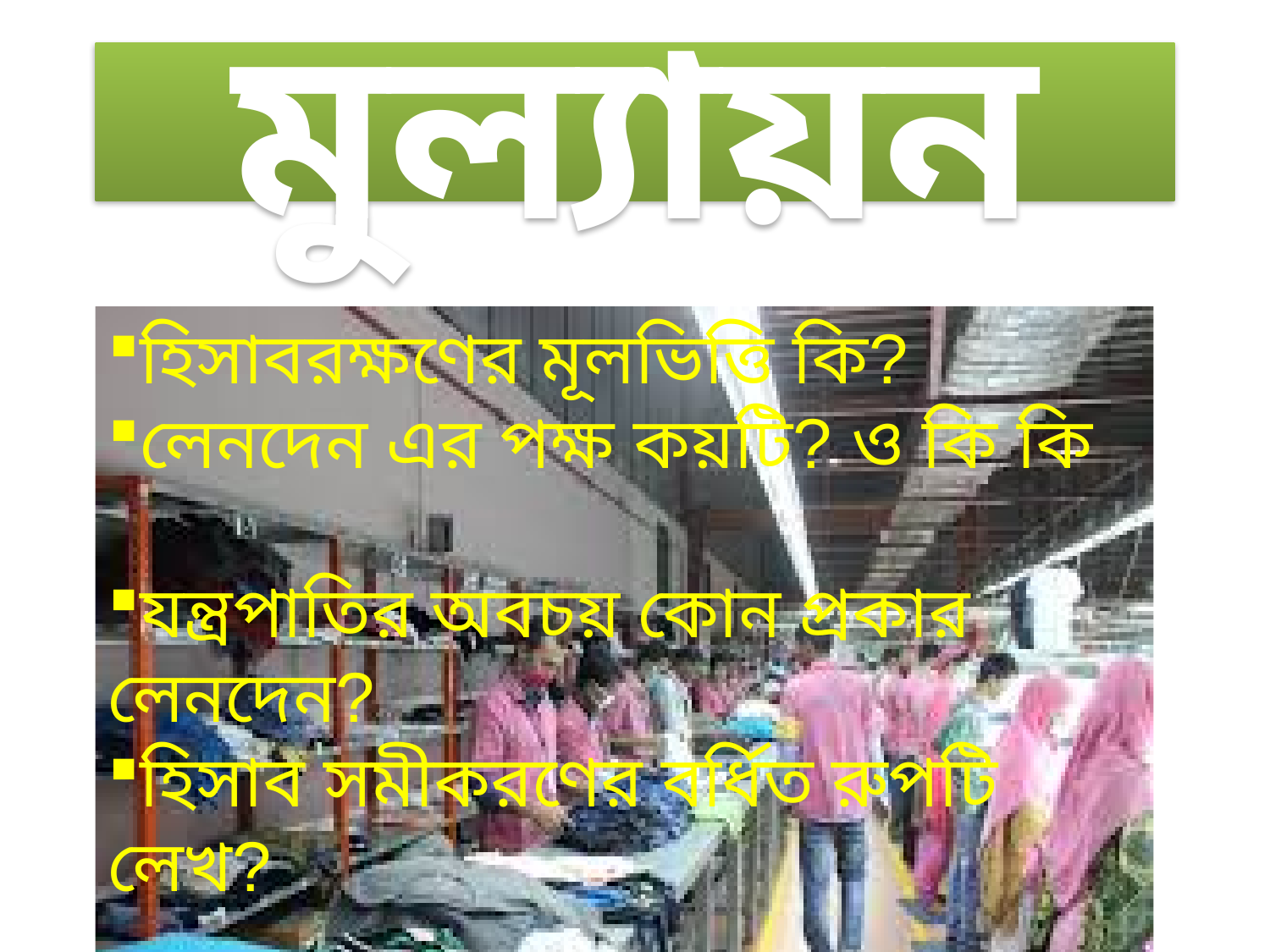

# মুল্যায়ন
হিসাবরক্ষণের মূলভিত্তি কি?
লেনদেন এর পক্ষ কয়টি? ও কি কি

যন্ত্রপাতির অবচয় কোন প্রকার লেনদেন?
হিসাব সমীকরণের বর্ধিত রুপটি লেখ?